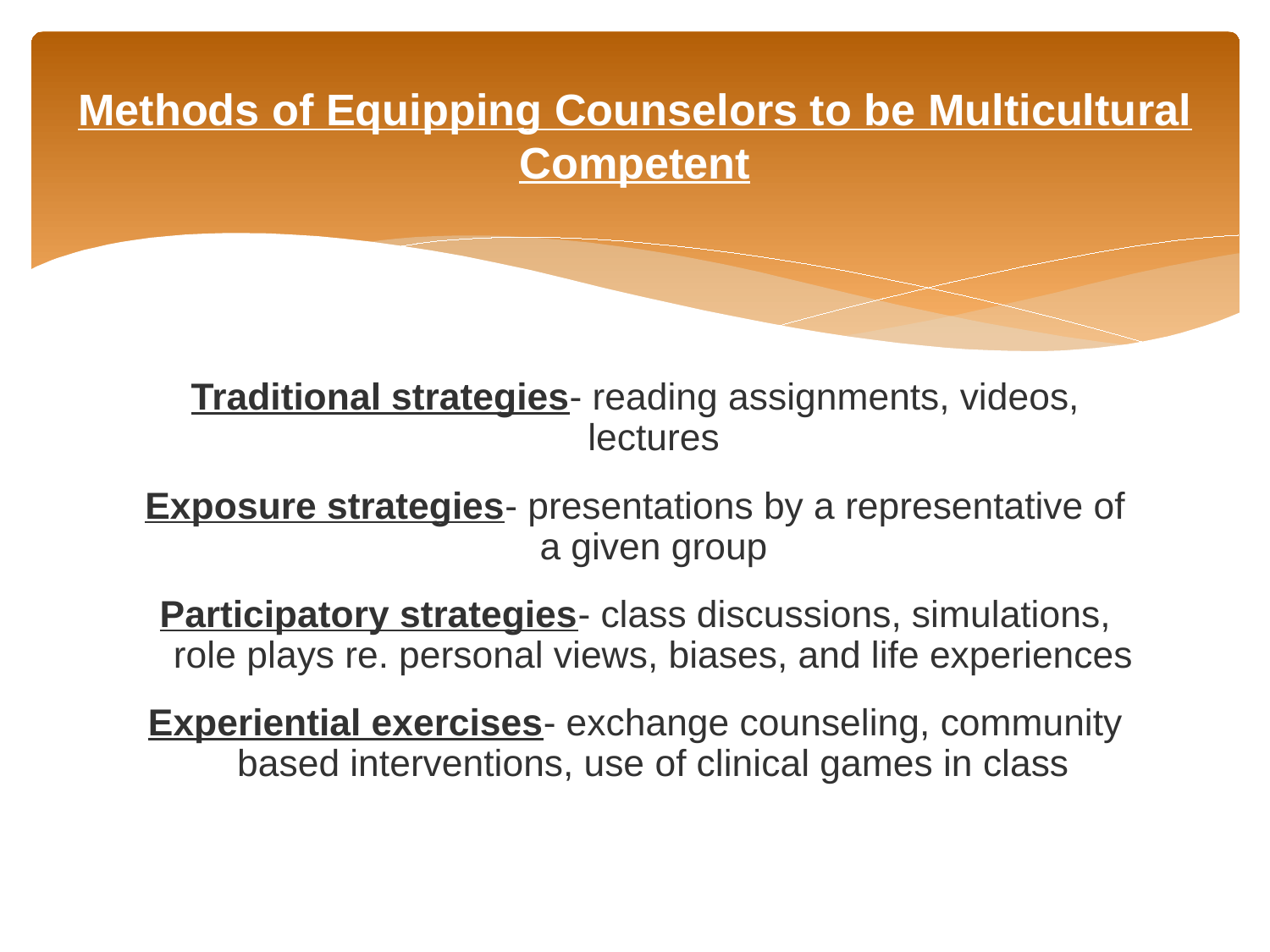

# Methods of Equipping Counselors to be Multicultural Competent
Traditional strategies- reading assignments, videos, lectures

Exposure strategies- presentations by a representative of a given group

Participatory strategies- class discussions, simulations, role plays re. personal views, biases, and life experiences

Experiential exercises- exchange counseling, community based interventions, use of clinical games in class